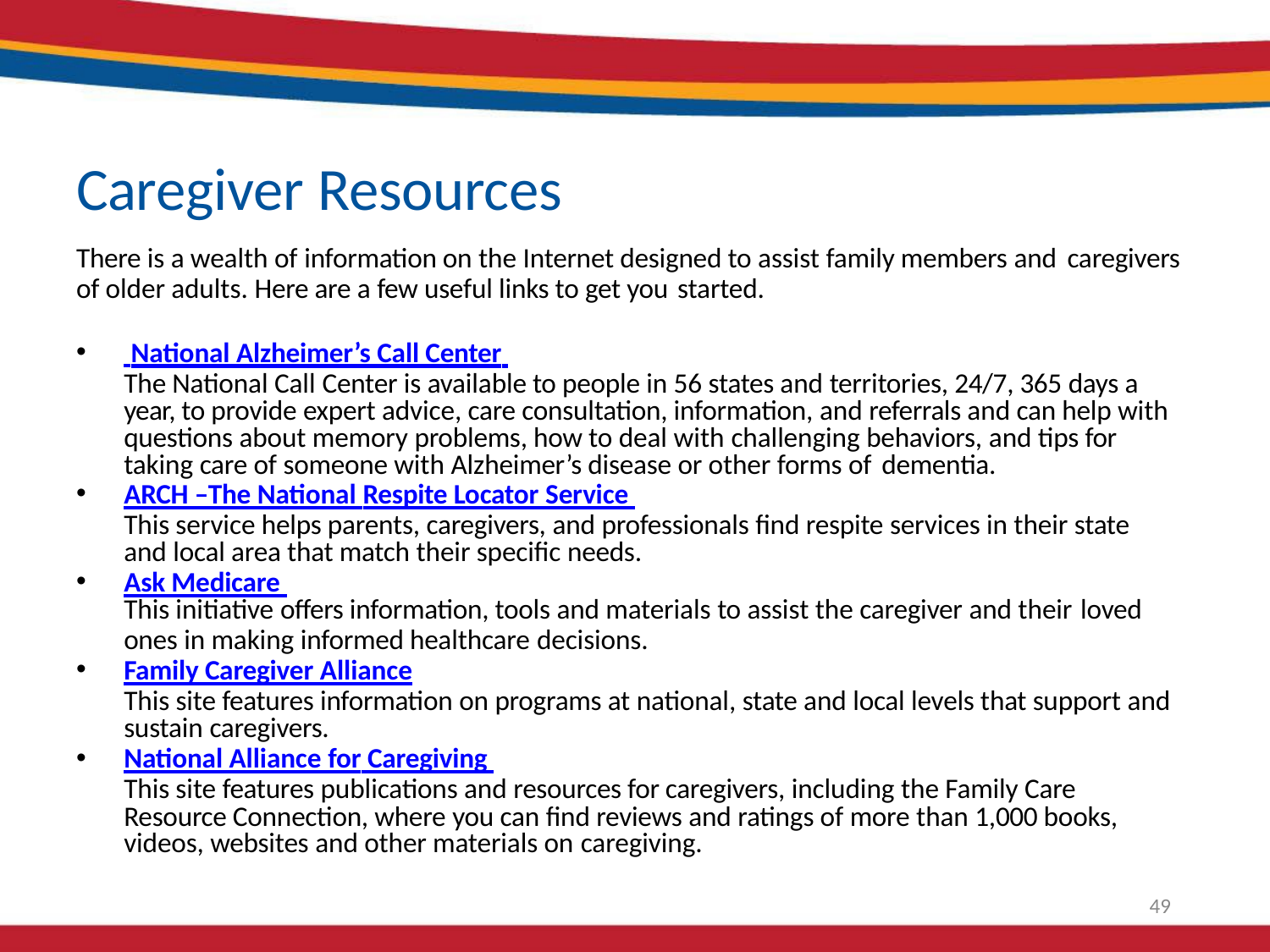

# Caregiver Resources
There is a wealth of information on the Internet designed to assist family members and caregivers
of older adults. Here are a few useful links to get you started.

 National Alzheimer’s Call Center
The National Call Center is available to people in 56 states and territories, 24/7, 365 days a  year, to provide expert advice, care consultation, information, and referrals and can help with  questions about memory problems, how to deal with challenging behaviors, and tips for  taking care of someone with Alzheimer’s disease or other forms of dementia.
ARCH –The National Respite Locator Service
This service helps parents, caregivers, and professionals find respite services in their state  and local area that match their specific needs.
Ask Medicare
This initiative offers information, tools and materials to assist the caregiver and their loved
ones in making informed healthcare decisions.
Family Caregiver Alliance
This site features information on programs at national, state and local levels that support and  sustain caregivers.
National Alliance for Caregiving
This site features publications and resources for caregivers, including the Family Care  Resource Connection, where you can find reviews and ratings of more than 1,000 books,  videos, websites and other materials on caregiving.

49